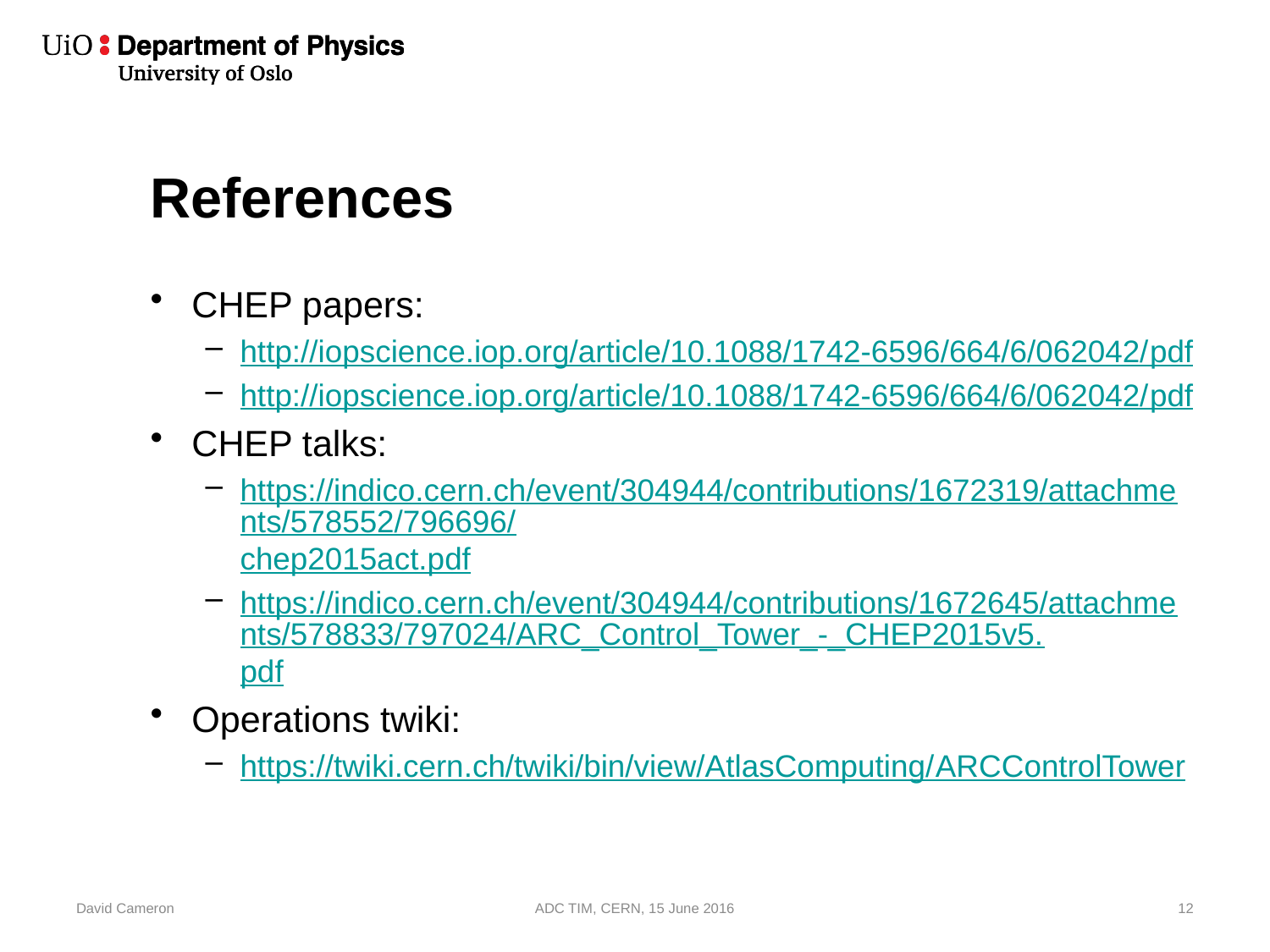

# References
CHEP papers:
http://iopscience.iop.org/article/10.1088/1742-6596/664/6/062042/pdf
http://iopscience.iop.org/article/10.1088/1742-6596/664/6/062042/pdf
CHEP talks:
https://indico.cern.ch/event/304944/contributions/1672319/attachments/578552/796696/chep2015act.pdf
https://indico.cern.ch/event/304944/contributions/1672645/attachments/578833/797024/ARC_Control_Tower_-_CHEP2015v5.pdf
Operations twiki:
https://twiki.cern.ch/twiki/bin/view/AtlasComputing/ARCControlTower

David Cameron
ADC TIM, CERN, 15 June 2016
12